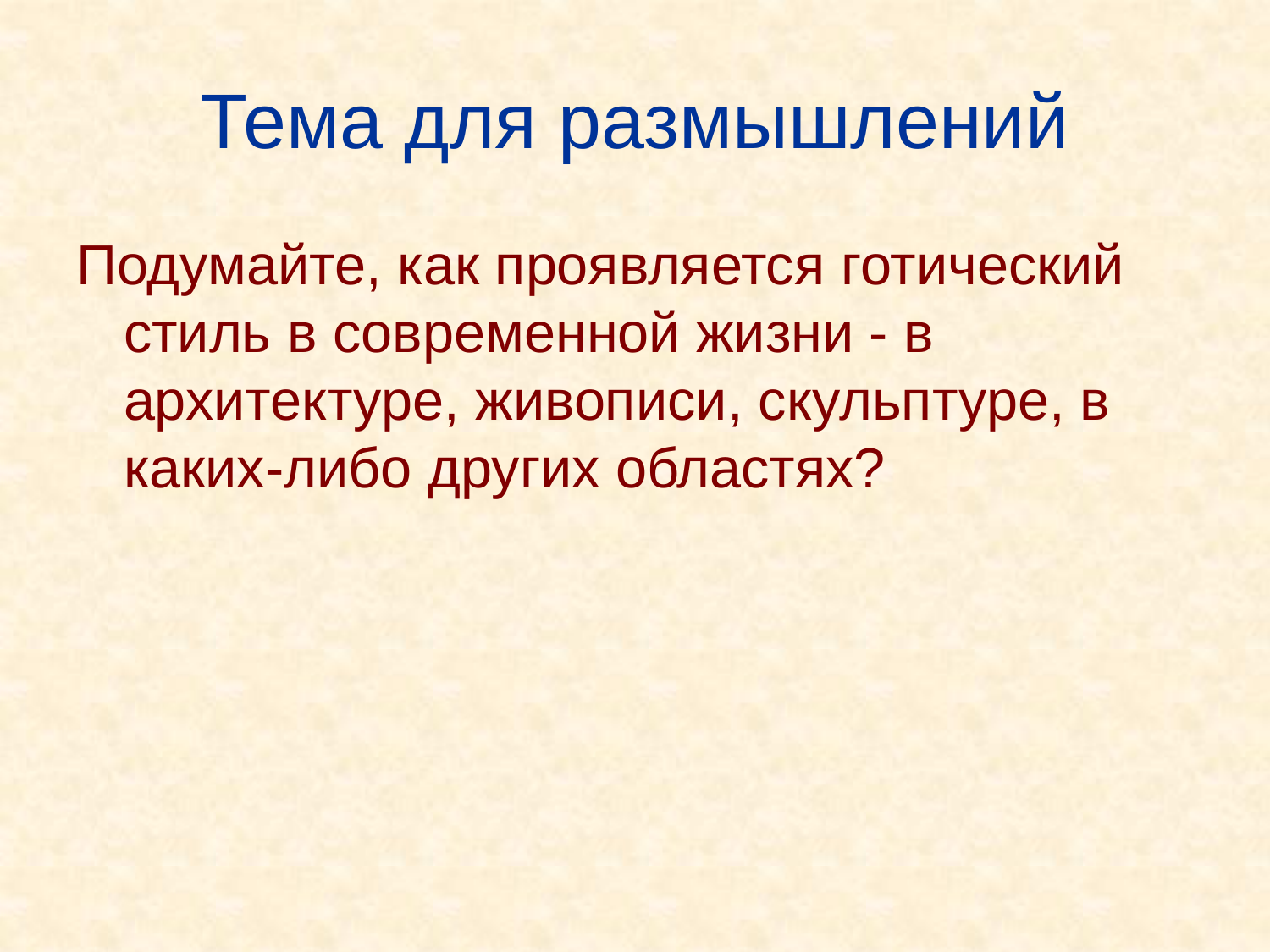

# Тема для размышлений
Подумайте, как проявляется готический стиль в современной жизни - в архитектуре, живописи, скульптуре, в каких-либо других областях?